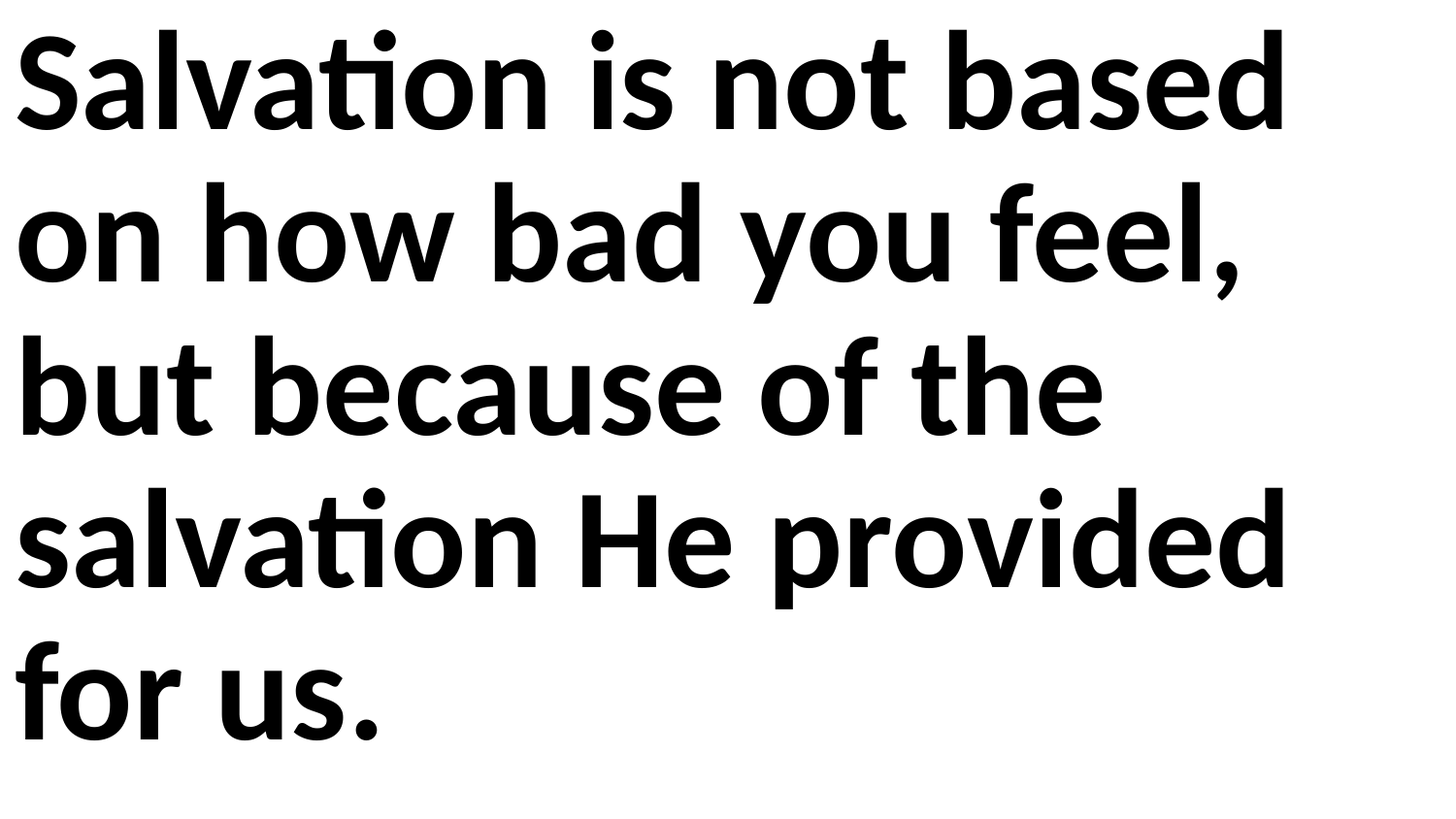

Salvation is not based on how bad you feel, but because of the salvation He provided for us.